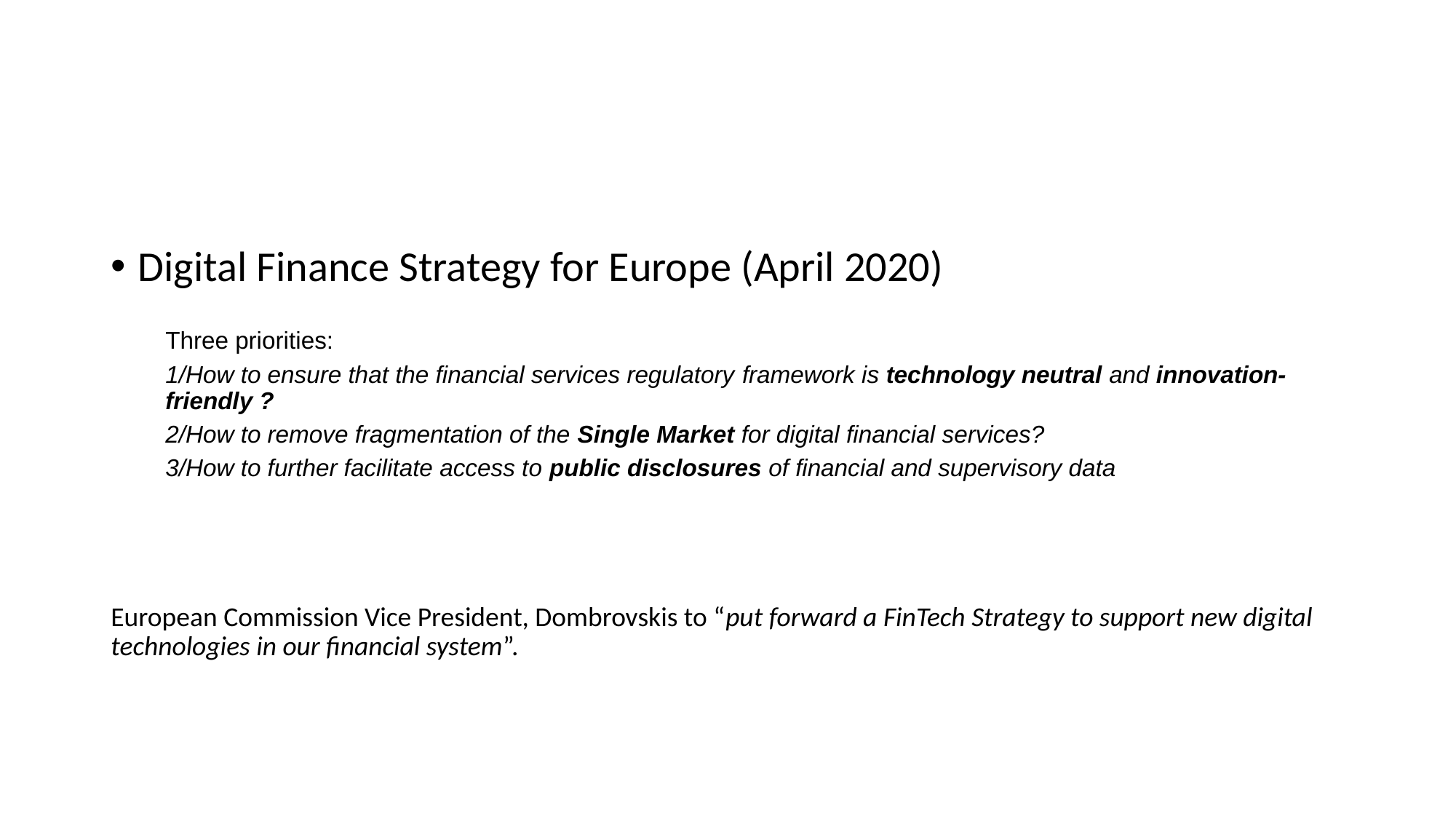

#

Digital Finance Strategy for Europe (April 2020)

Three priorities:
1/How to ensure that the financial services regulatory framework is technology neutral and innovation-friendly ?
2/How to remove fragmentation of the Single Market for digital financial services?
3/How to further facilitate access to public disclosures of financial and supervisory data

European Commission Vice President, Dombrovskis to “put forward a FinTech Strategy to support new digital technologies in our financial system”.